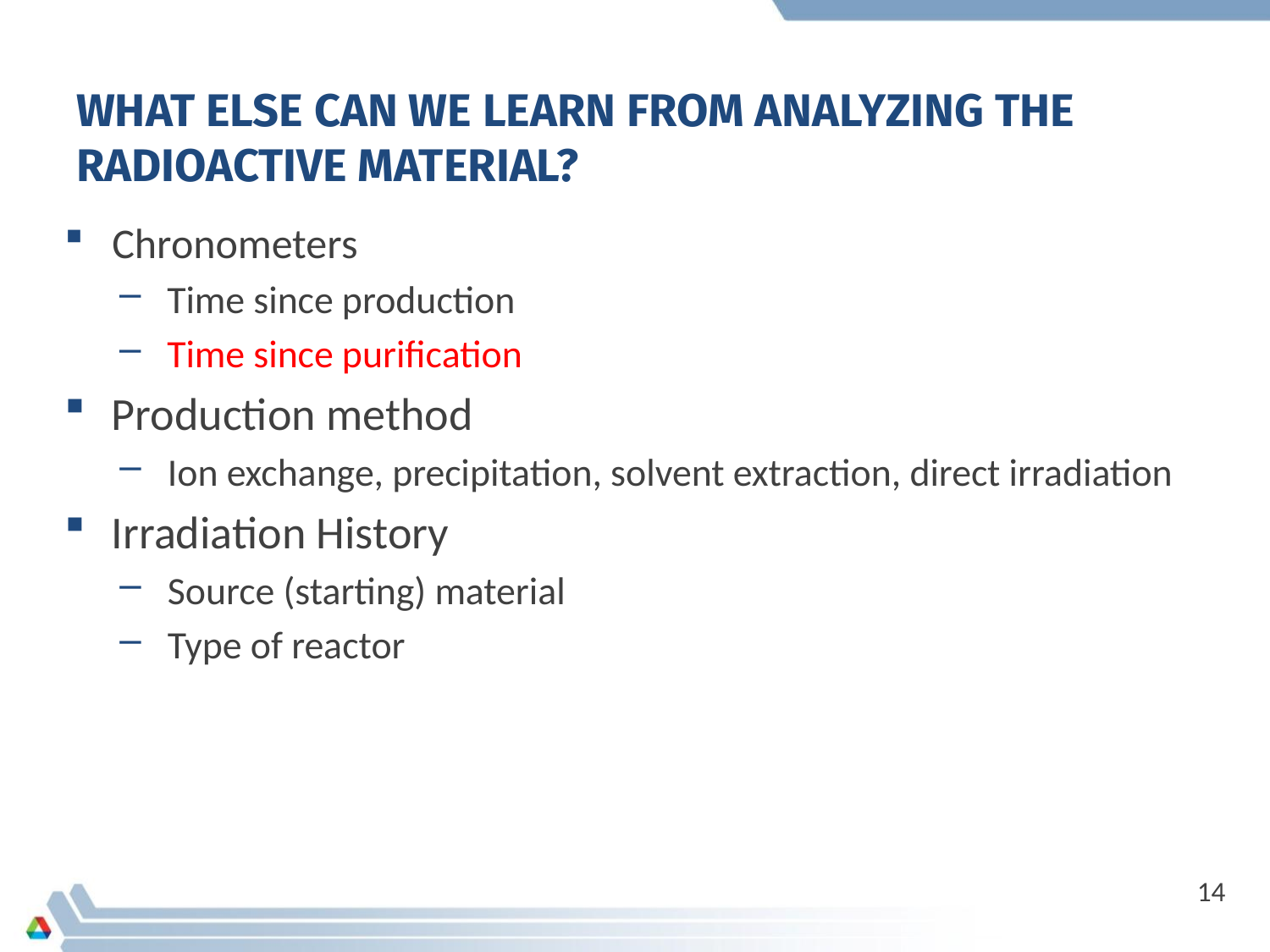

# WHAT ELSE CAN WE LEARN FROM ANALYZING THE RADIOACTIVE MATERIAL?
Chronometers
Time since production
Time since purification
Production method
Ion exchange, precipitation, solvent extraction, direct irradiation
Irradiation History
Source (starting) material
Type of reactor
14